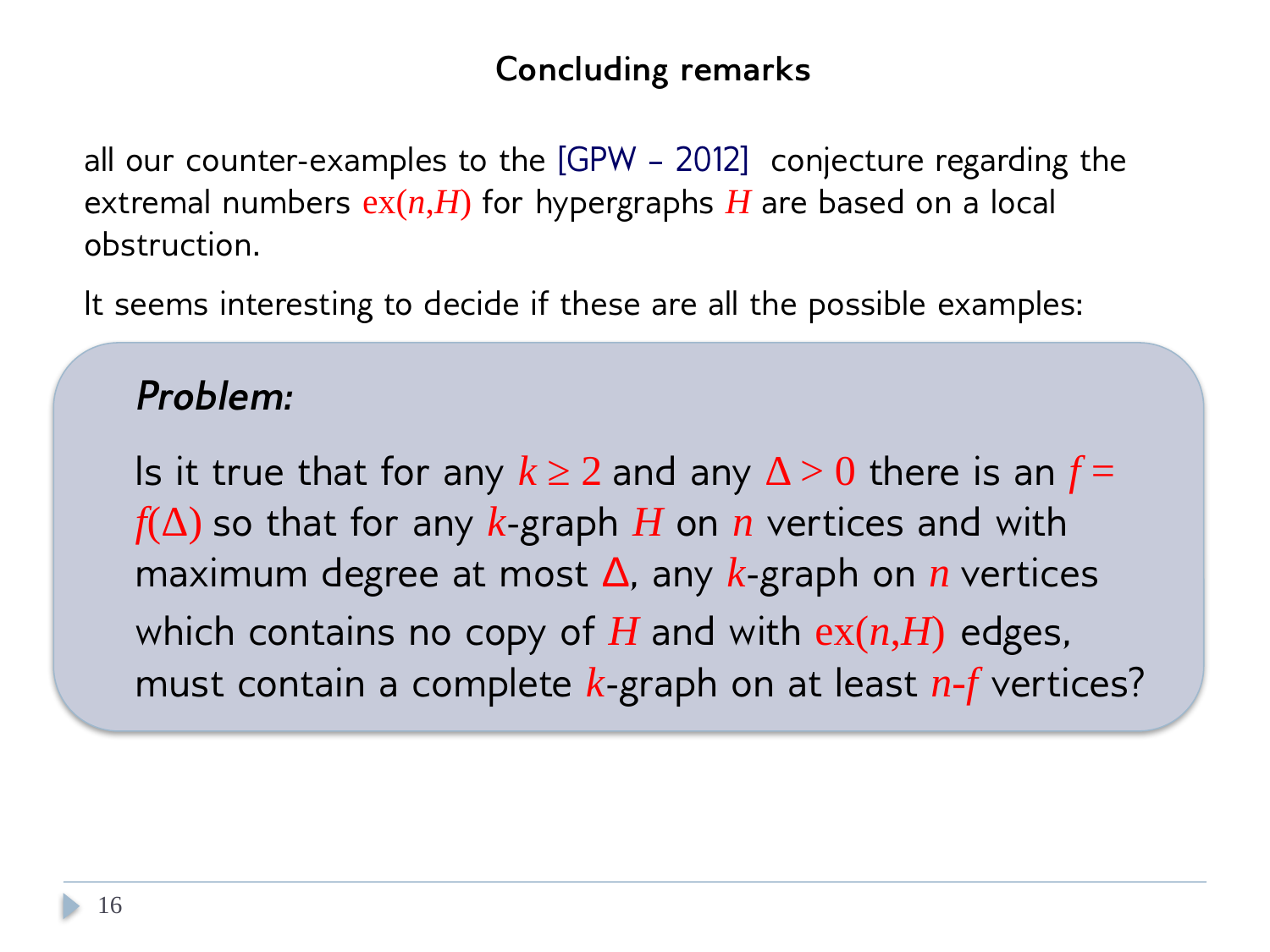

Concluding remarks
all our counter-examples to the [GPW – 2012]  conjecture regarding the extremal numbers ex(n,H) for hypergraphs H are based on a local obstruction.
It seems interesting to decide if these are all the possible examples:
Problem:
Is it true that for any k ≥ 2 and any Δ > 0 there is an f = f(Δ) so that for any k-graph H on n vertices and with maximum degree at most Δ, any k-graph on n vertices which contains no copy of H and with ex(n,H) edges, must contain a complete k-graph on at least n-f vertices?
16